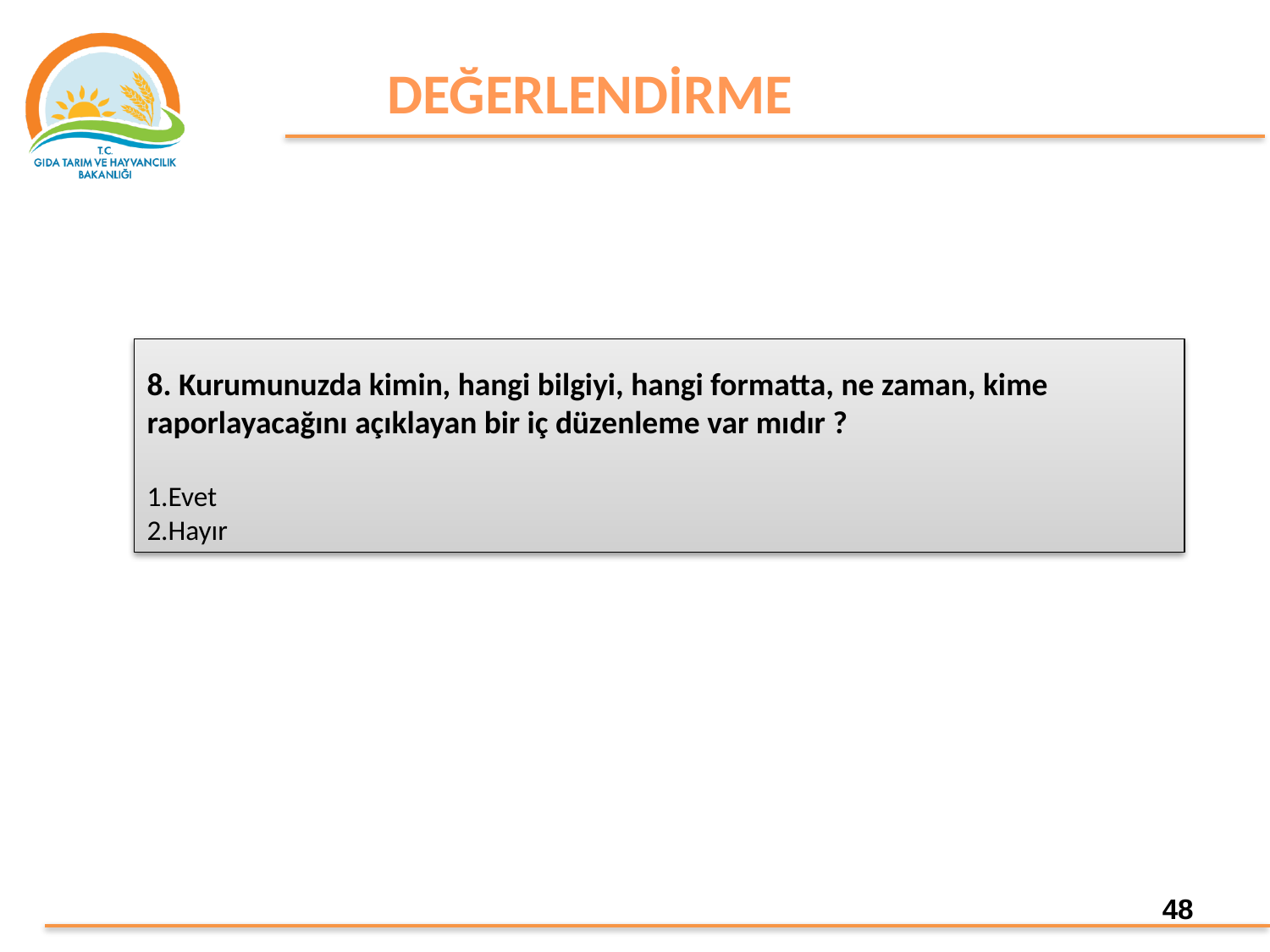

DEĞERLENDİRME

8. Kurumunuzda kimin, hangi bilgiyi, hangi formatta, ne zaman, kime raporlayacağını açıklayan bir iç düzenleme var mıdır ?

1.Evet
2.Hayır
48